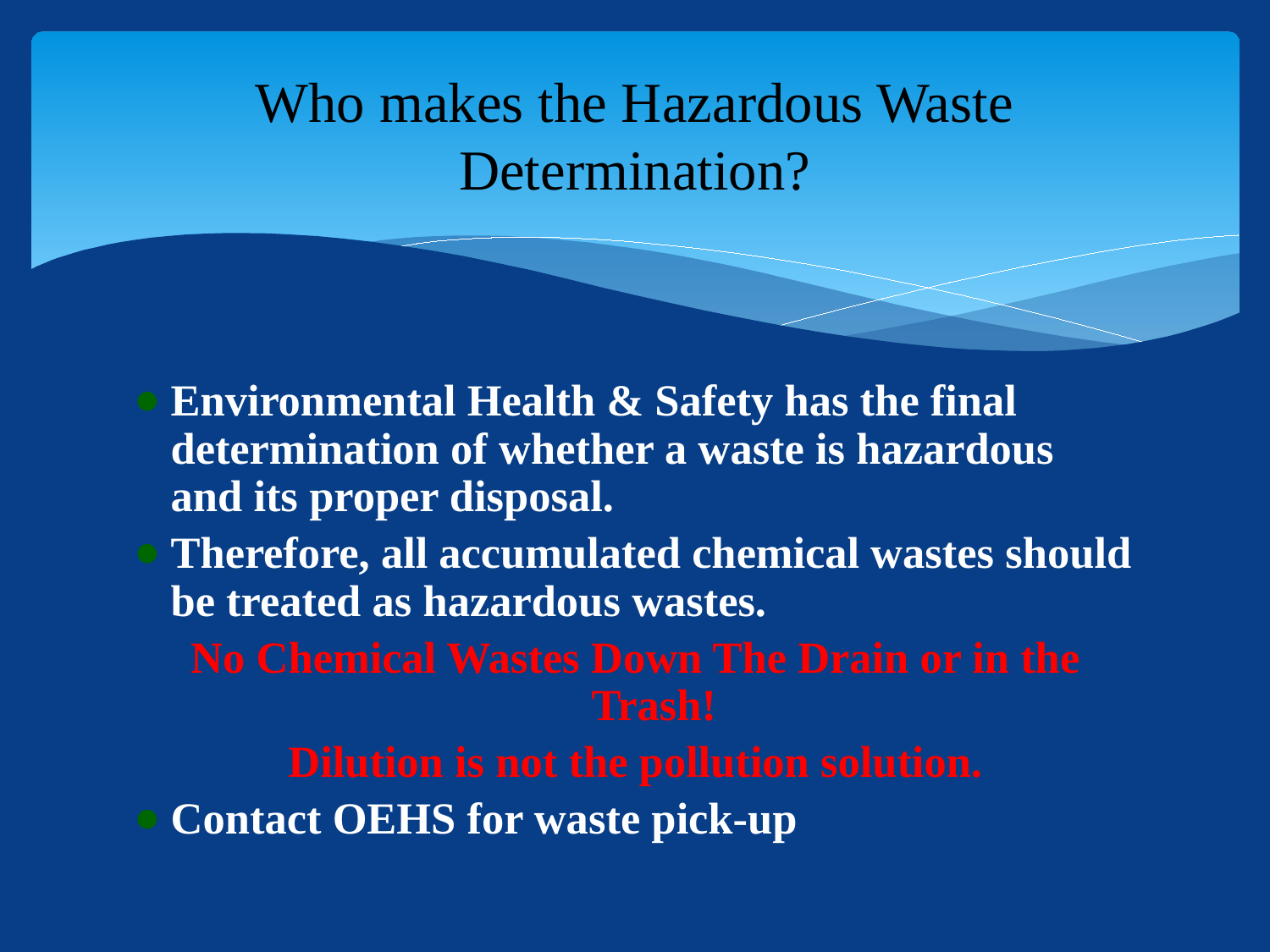

# Who makes the Hazardous Waste Determination?
Environmental Health & Safety has the final determination of whether a waste is hazardous and its proper disposal.
Therefore, all accumulated chemical wastes should be treated as hazardous wastes.
No Chemical Wastes Down The Drain or in the Trash!
Dilution is not the pollution solution.
Contact OEHS for waste pick-up